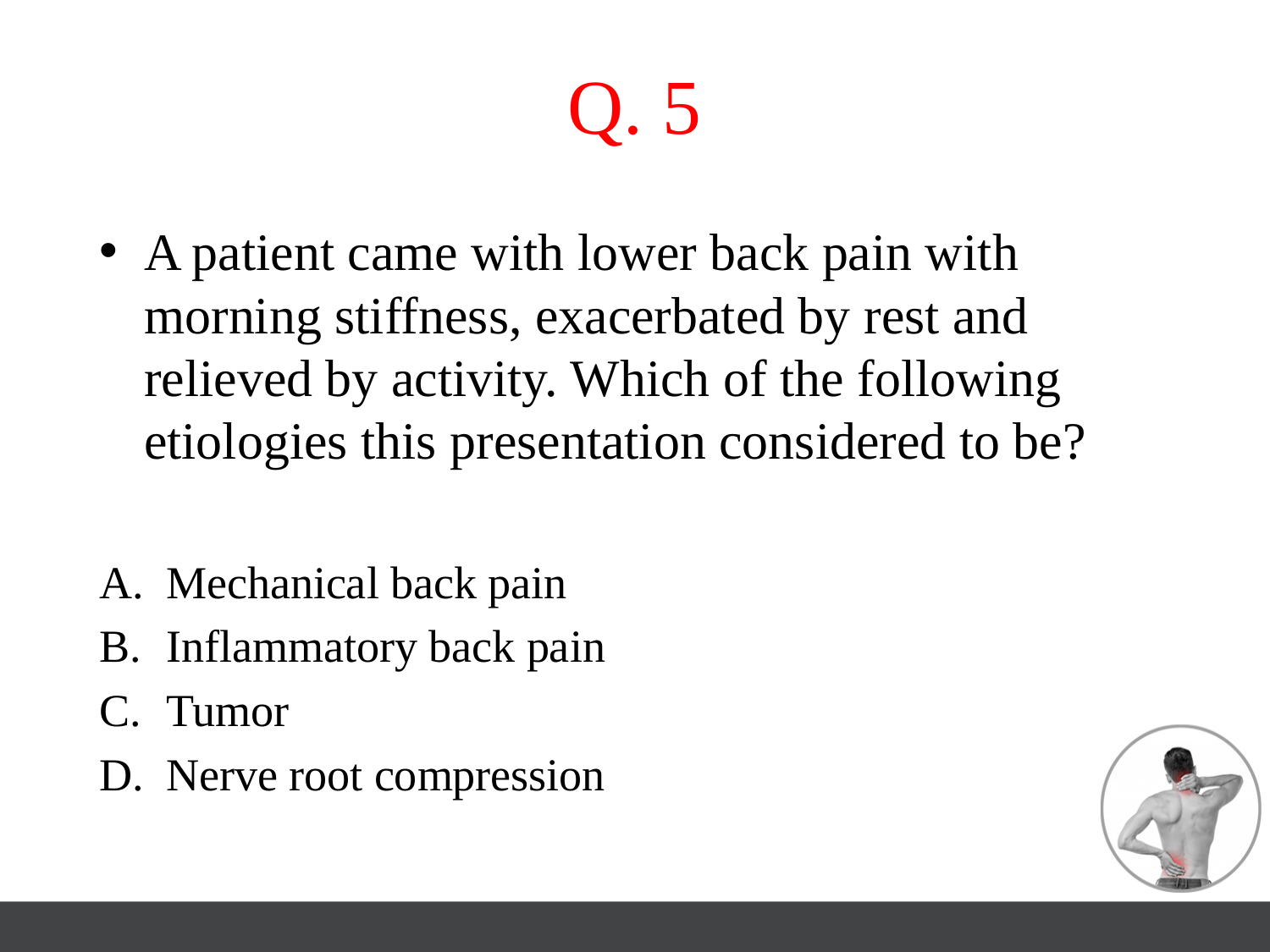

# Q. 5
A patient came with lower back pain with   morning stiffness, exacerbated by rest and       relieved by activity. Which of the following      etiologies this presentation considered to be?

Mechanical back pain
Inflammatory back pain
Tumor
Nerve root compression